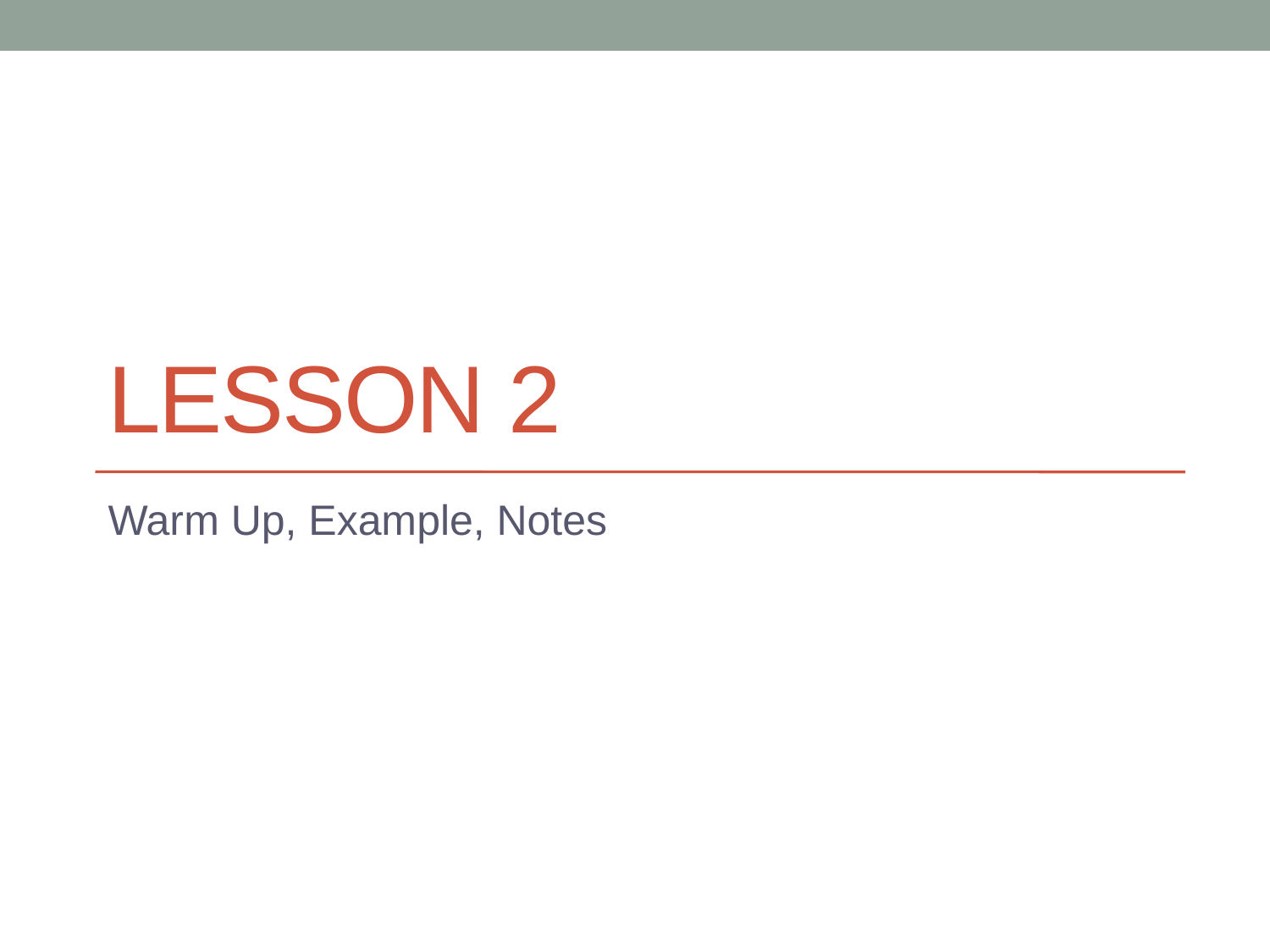

# Lesson 2
Warm Up, Example, Notes